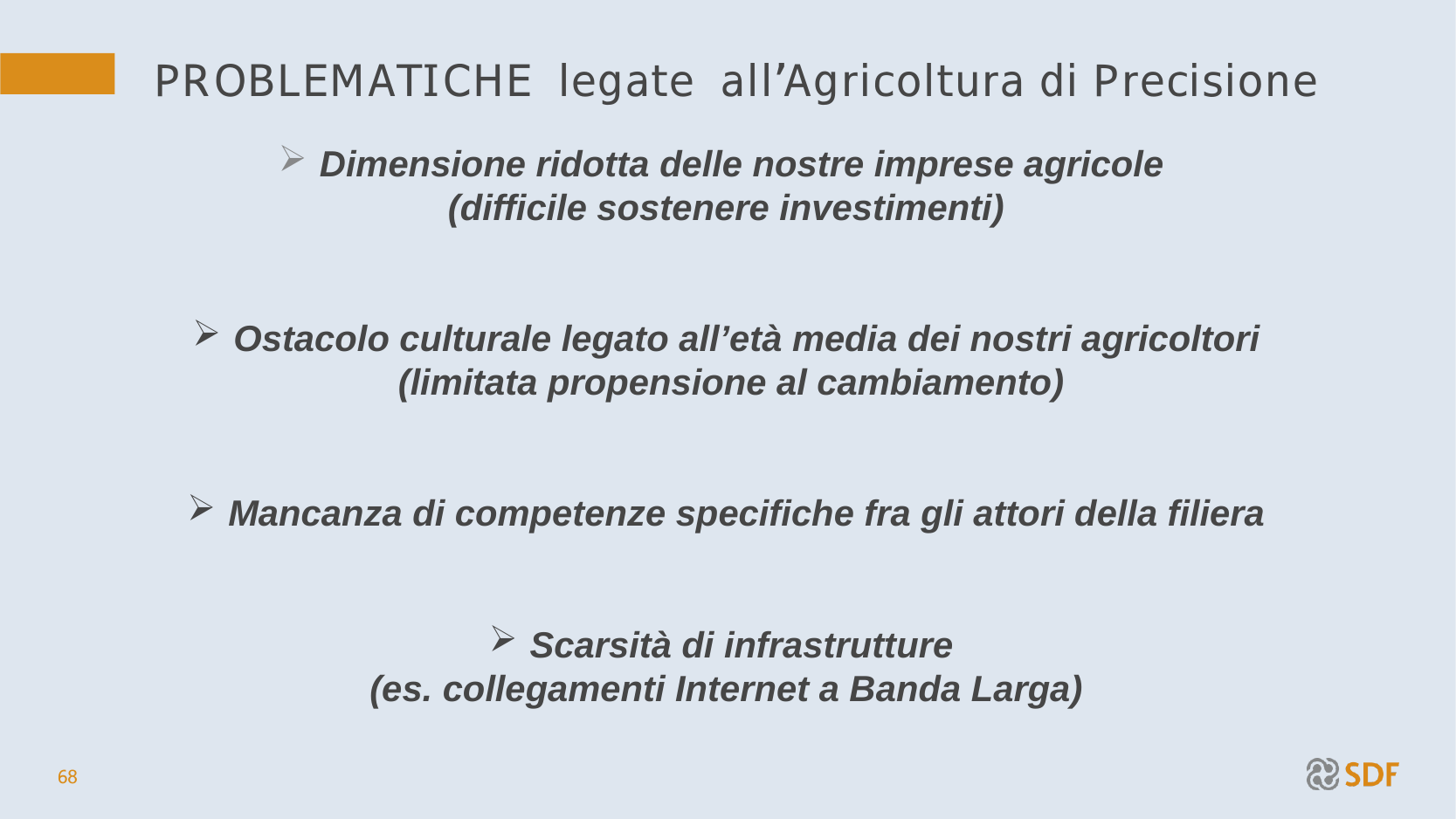

PROBLEMATICHE  legate  all’Agricoltura di Precisione
 Dimensione ridotta delle nostre imprese agricole
(difficile sostenere investimenti)

 Ostacolo culturale legato all’età media dei nostri agricoltori
 (limitata propensione al cambiamento)

 Mancanza di competenze specifiche fra gli attori della filiera

 Scarsità di infrastrutture
(es. collegamenti Internet a Banda Larga)